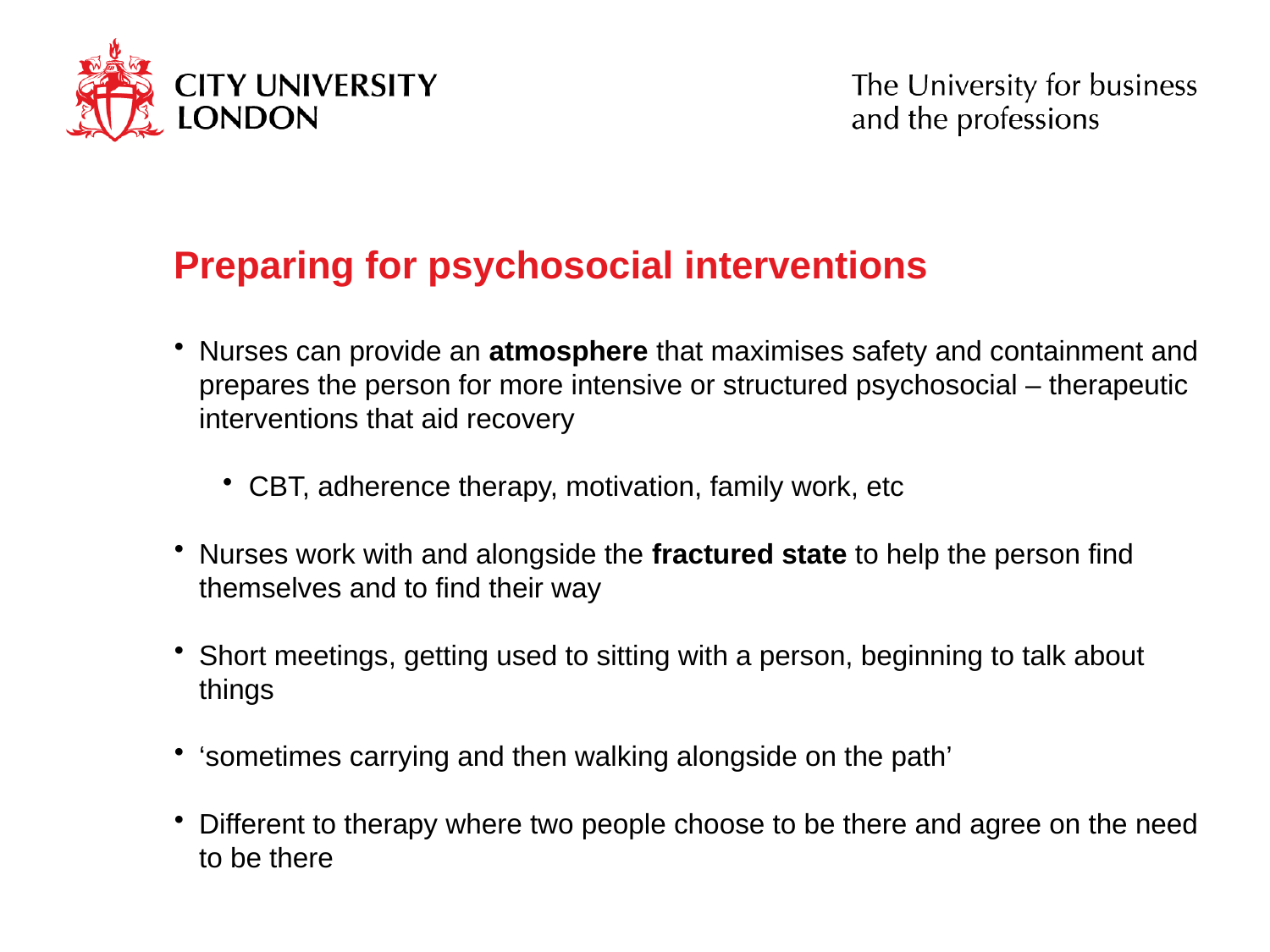

# Preparing for psychosocial interventions
Nurses can provide an atmosphere that maximises safety and containment and prepares the person for more intensive or structured psychosocial – therapeutic interventions that aid recovery

CBT, adherence therapy, motivation, family work, etc

Nurses work with and alongside the fractured state to help the person find themselves and to find their way

Short meetings, getting used to sitting with a person, beginning to talk about things

‘sometimes carrying and then walking alongside on the path’

Different to therapy where two people choose to be there and agree on the need to be there